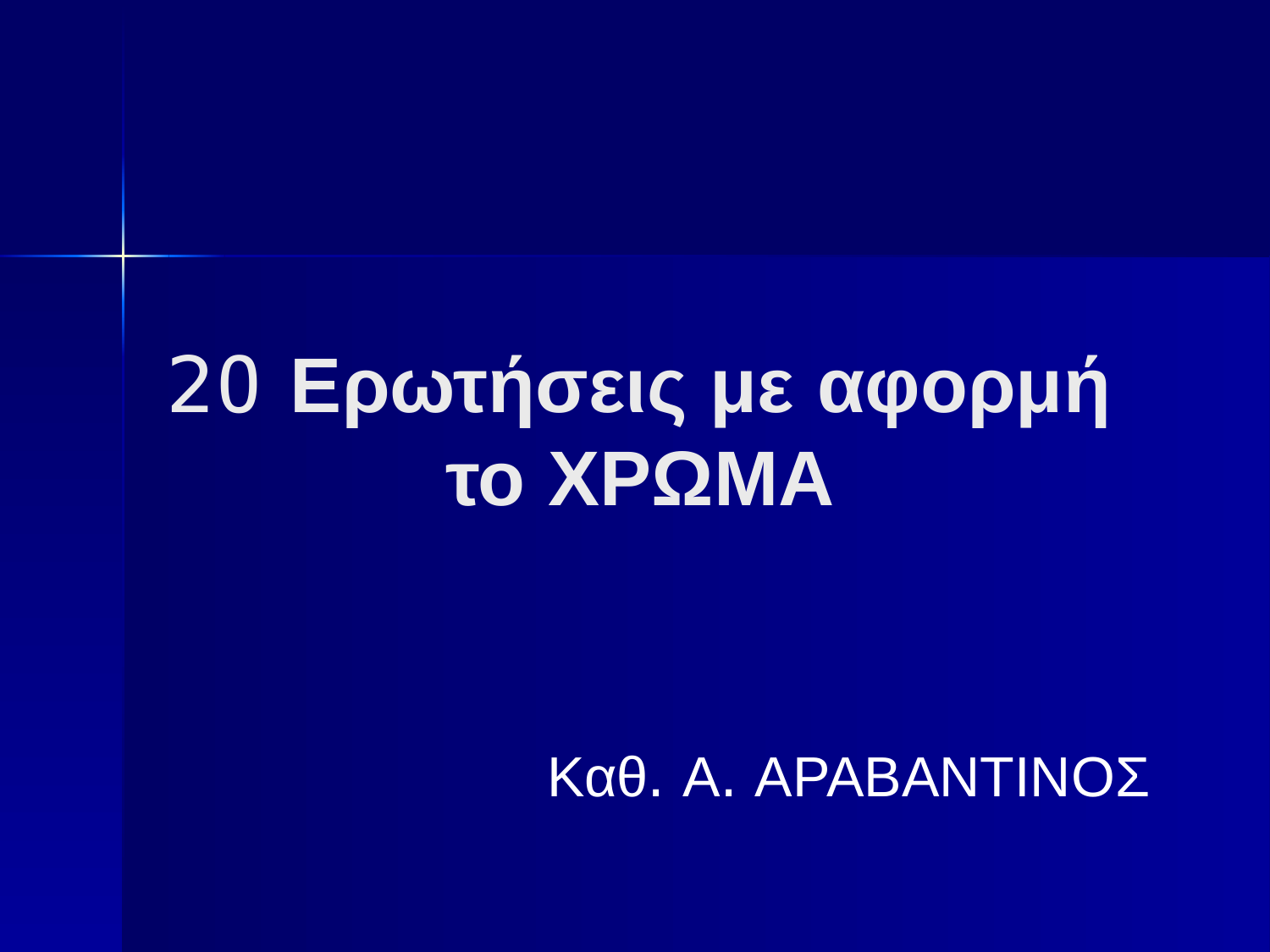

# 20 Ερωτήσεις με αφορμή το ΧΡΩΜΑ

                      Καθ. Α. ΑΡΑΒΑΝΤΙΝΟΣ